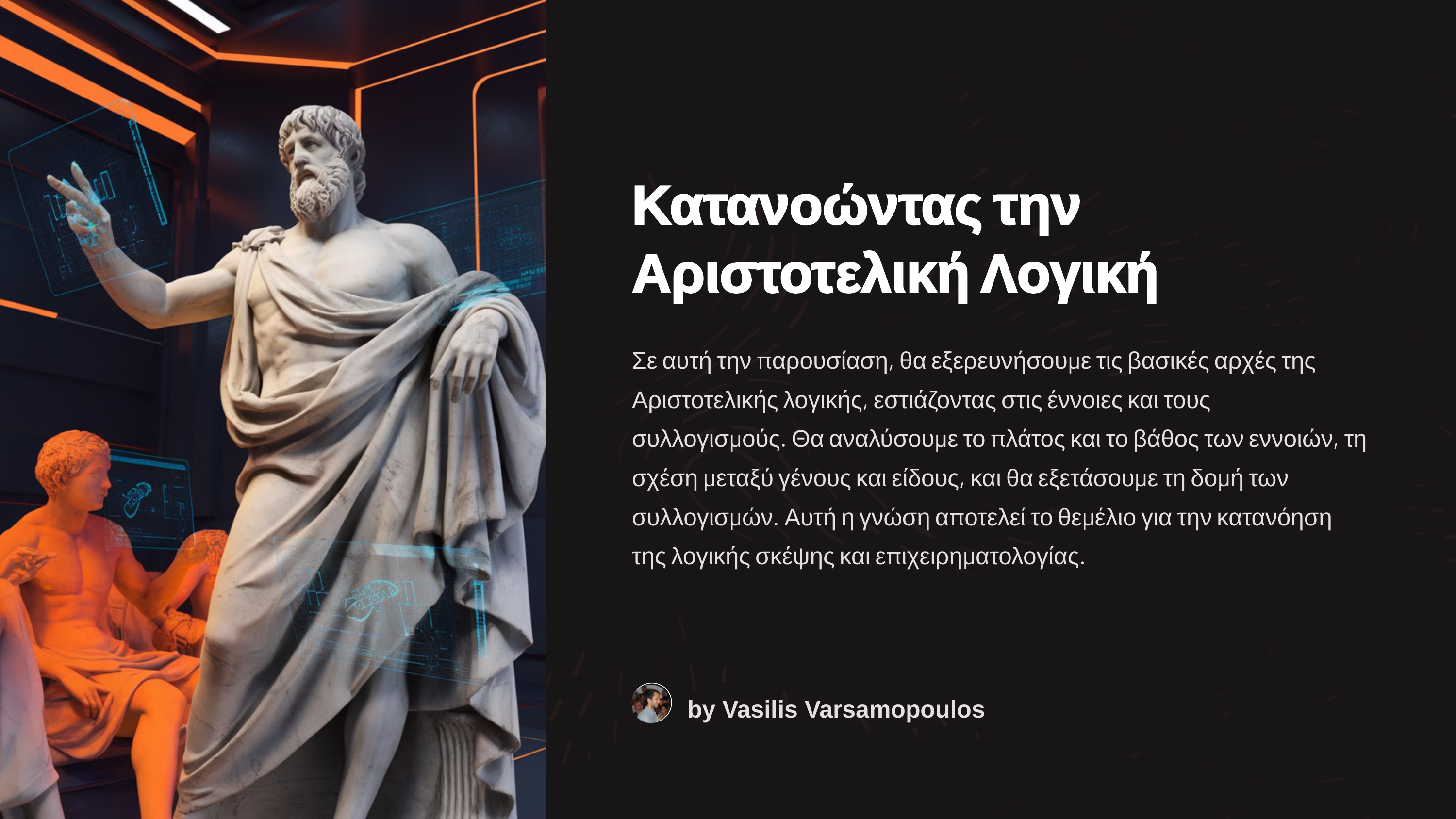

Κατανοώντας την Αριστοτελική Λογική
Σε αυτή την παρουσίαση, θα εξερευνήσουμε τις βασικές αρχές της Αριστοτελικής λογικής, εστιάζοντας στις έννοιες και τους συλλογισμούς. Θα αναλύσουμε το πλάτος και το βάθος των εννοιών, τη σχέση μεταξύ γένους και είδους, και θα εξετάσουμε τη δομή των συλλογισμών. Αυτή η γνώση αποτελεί το θεμέλιο για την κατανόηση της λογικής σκέψης και επιχειρηματολογίας.

by Vasilis Varsamopoulos